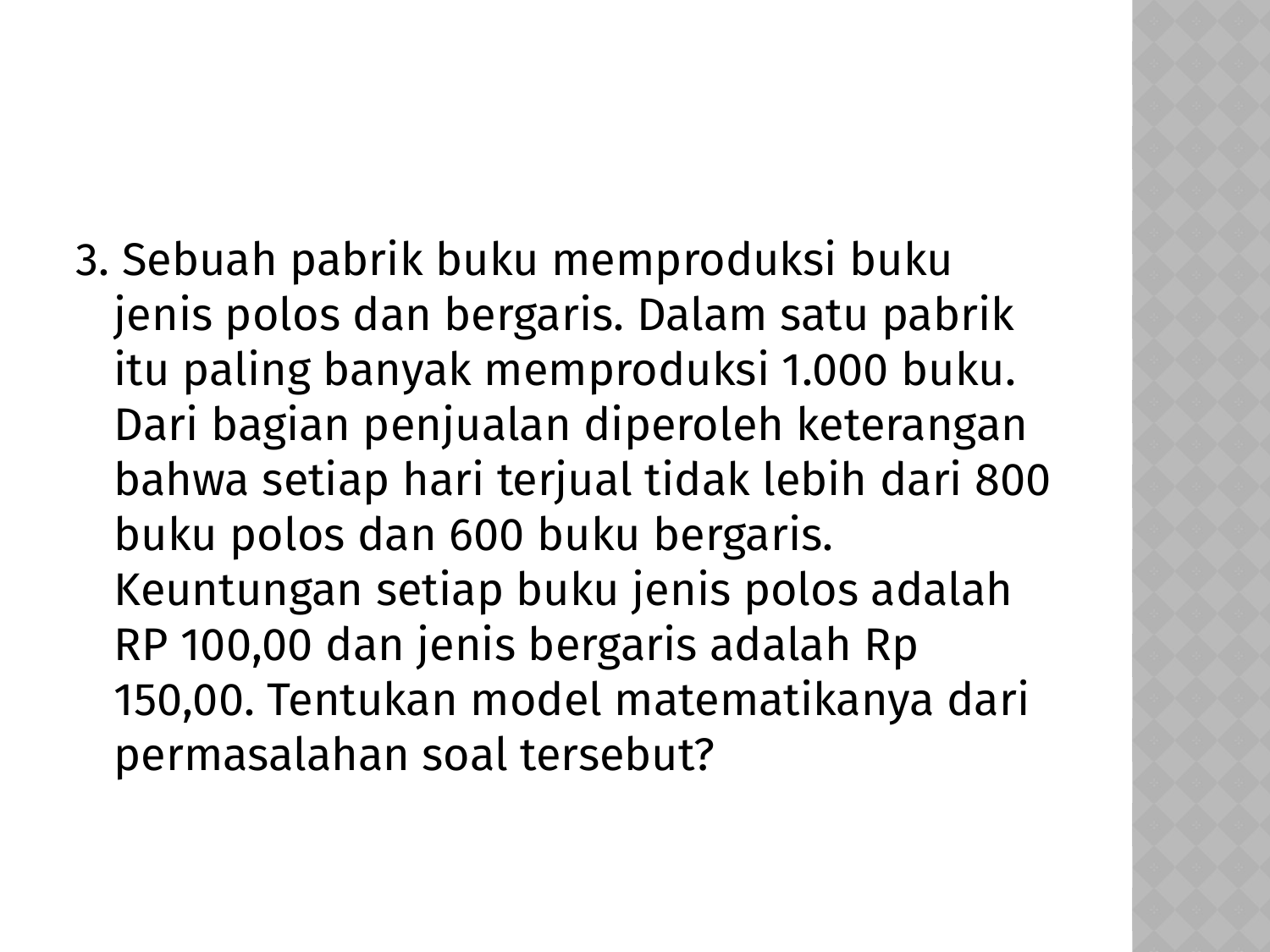

#
3. Sebuah pabrik buku memproduksi buku jenis polos dan bergaris. Dalam satu pabrik itu paling banyak memproduksi 1.000 buku. Dari bagian penjualan diperoleh keterangan bahwa setiap hari terjual tidak lebih dari 800 buku polos dan 600 buku bergaris. Keuntungan setiap buku jenis polos adalah RP 100,00 dan jenis bergaris adalah Rp 150,00. Tentukan model matematikanya dari permasalahan soal tersebut?